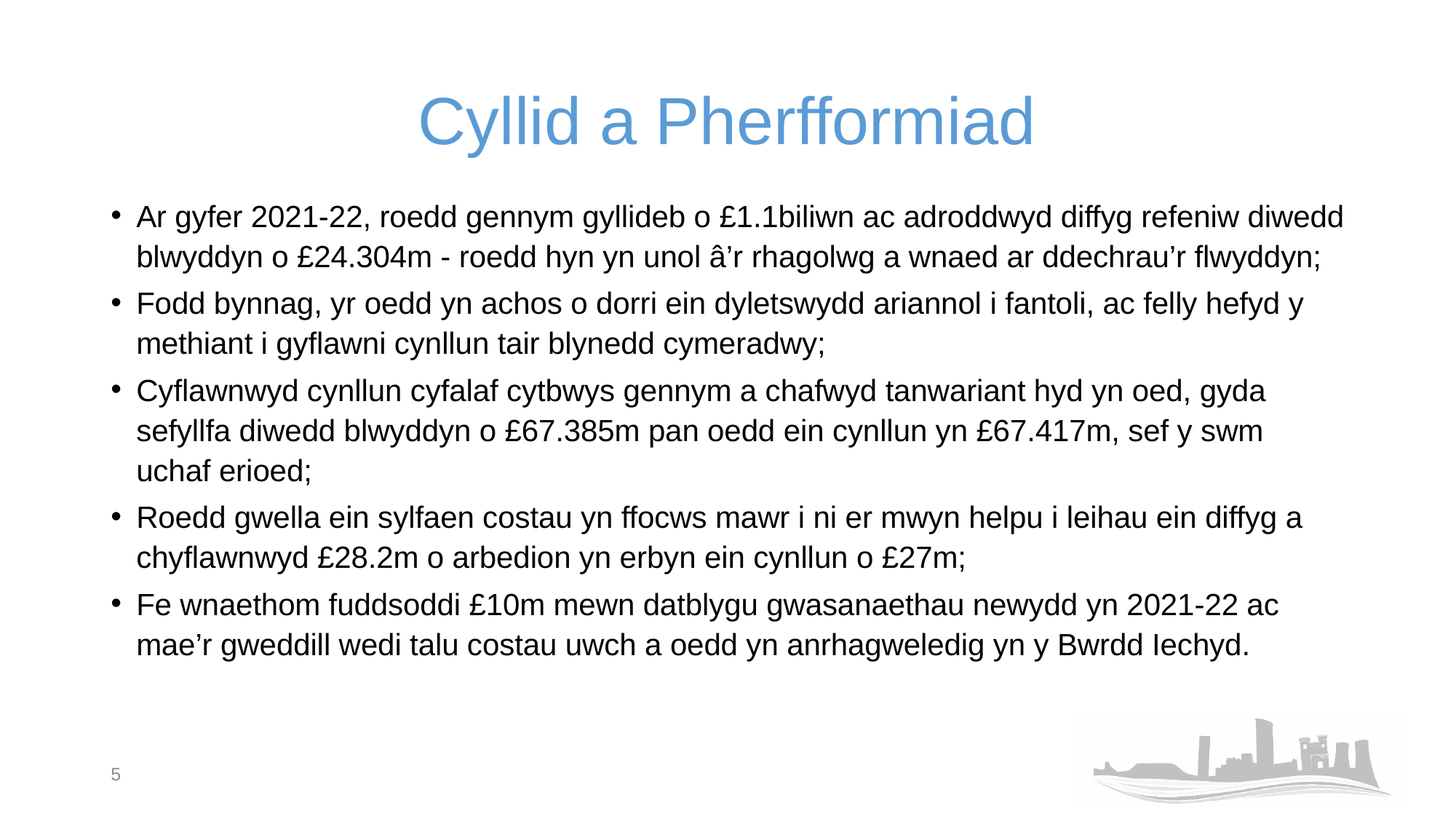

# Cyllid a Pherfformiad
Ar gyfer 2021-22, roedd gennym gyllideb o £1.1biliwn ac adroddwyd diffyg refeniw diwedd blwyddyn o £24.304m - roedd hyn yn unol â’r rhagolwg a wnaed ar ddechrau’r flwyddyn;
Fodd bynnag, yr oedd yn achos o dorri ein dyletswydd ariannol i fantoli, ac felly hefyd y methiant i gyflawni cynllun tair blynedd cymeradwy;
Cyflawnwyd cynllun cyfalaf cytbwys gennym a chafwyd tanwariant hyd yn oed, gyda sefyllfa diwedd blwyddyn o £67.385m pan oedd ein cynllun yn £67.417m, sef y swm uchaf erioed;
Roedd gwella ein sylfaen costau yn ffocws mawr i ni er mwyn helpu i leihau ein diffyg a chyflawnwyd £28.2m o arbedion yn erbyn ein cynllun o £27m;
Fe wnaethom fuddsoddi £10m mewn datblygu gwasanaethau newydd yn 2021-22 ac mae’r gweddill wedi talu costau uwch a oedd yn anrhagweledig yn y Bwrdd Iechyd.
5